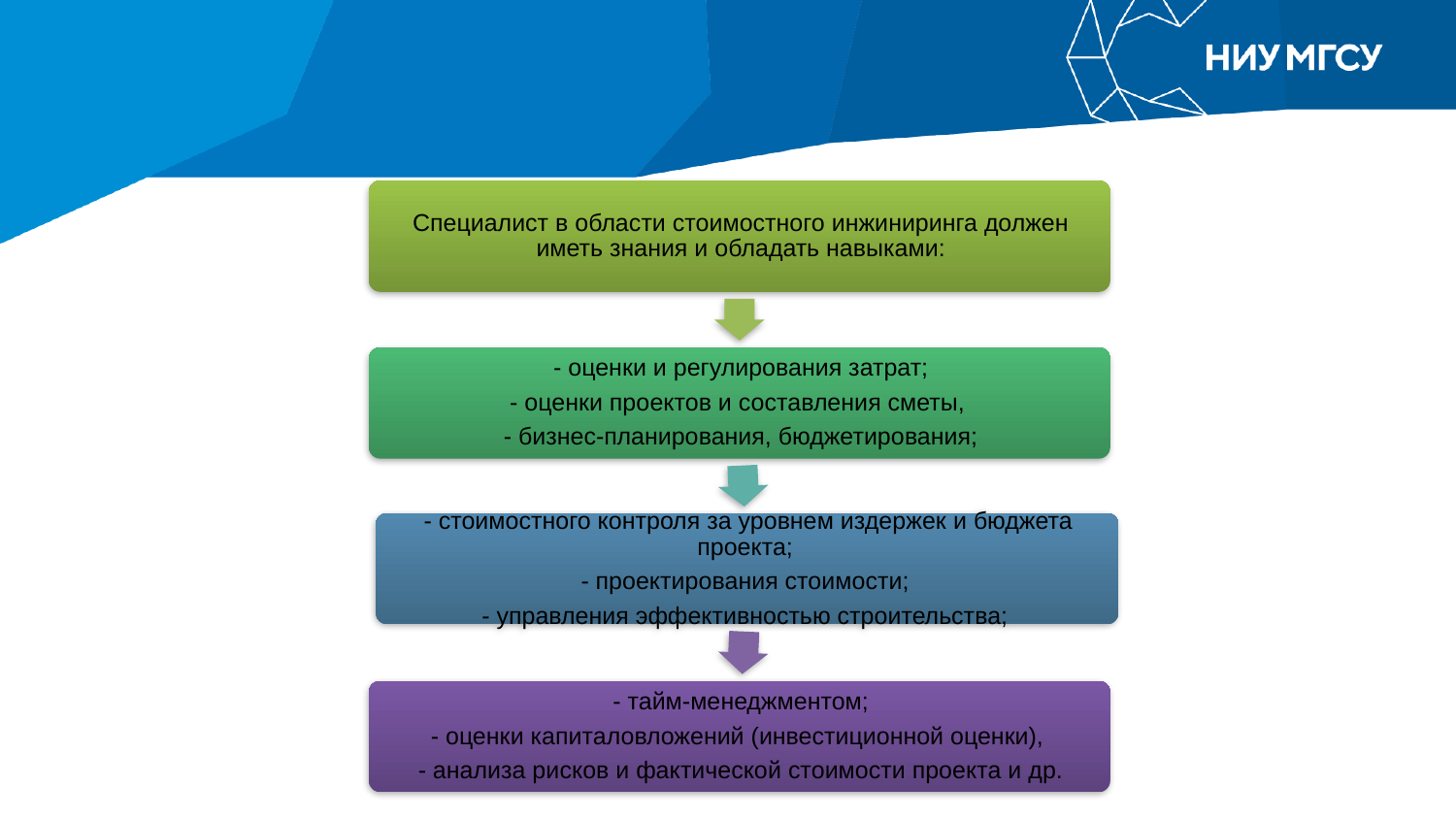

Специалист в области стоимостного инжиниринга должен иметь знания и обладать навыками:

- оценки и регулирования затрат;
- оценки проектов и составления сметы,
- бизнес-планирования, бюджетирования;

- стоимостного контроля за уровнем издержек и бюджета проекта;
- проектирования стоимости;
- управления эффективностью строительства;

- тайм-менеджментом;
- оценки капиталовложений (инвестиционной оценки),
- анализа рисков и фактической стоимости проекта и др.